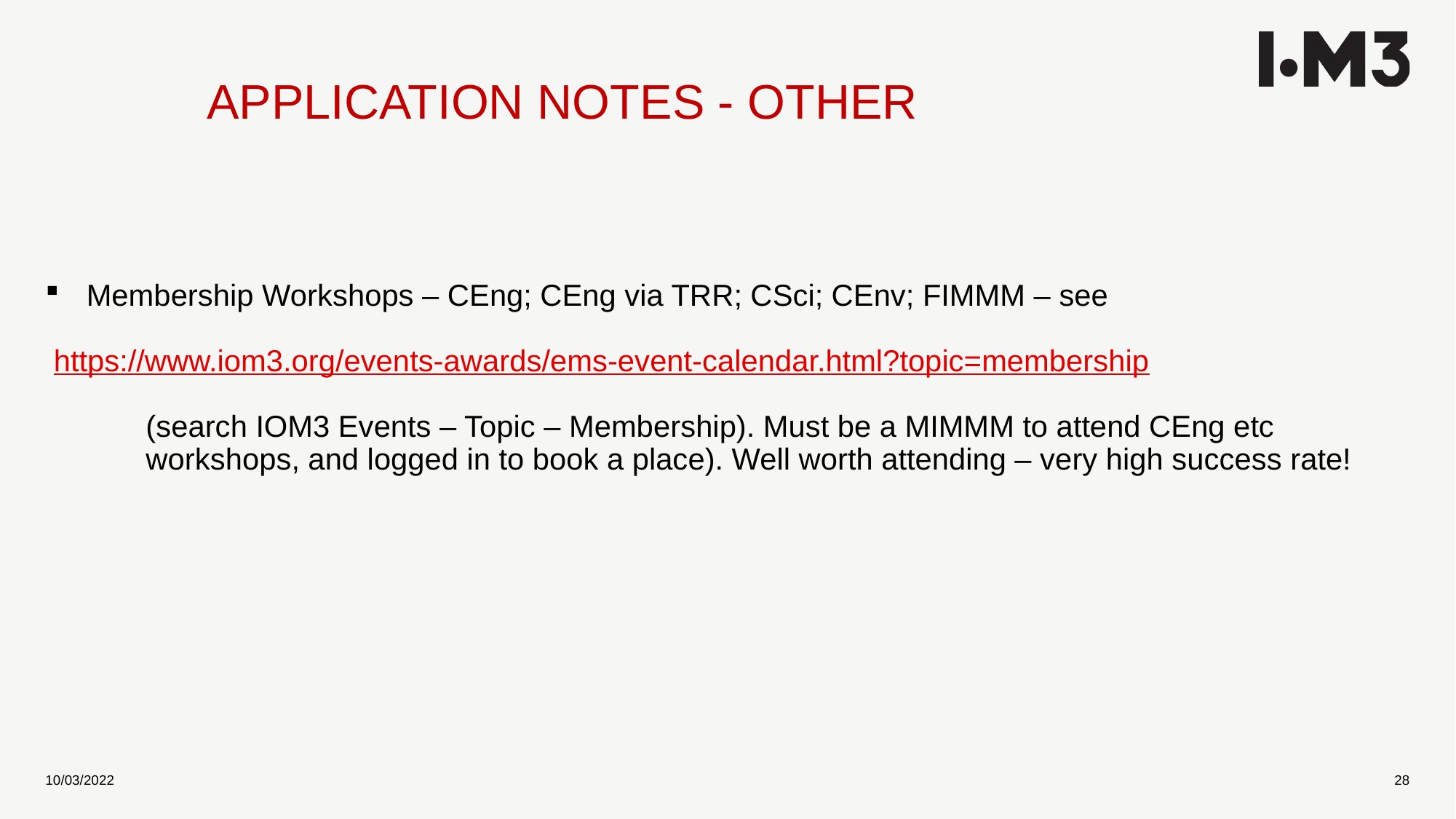

# APPLICATION NOTES - OTHER

Membership Workshops – CEng; CEng via TRR; CSci; CEnv; FIMMM – see

 https://www.iom3.org/events-awards/ems-event-calendar.html?topic=membership

            (search IOM3 Events – Topic – Membership). Must be a MIMMM to attend CEng etc
            workshops, and logged in to book a place). Well worth attending – very high success rate!

10/03/2022

28